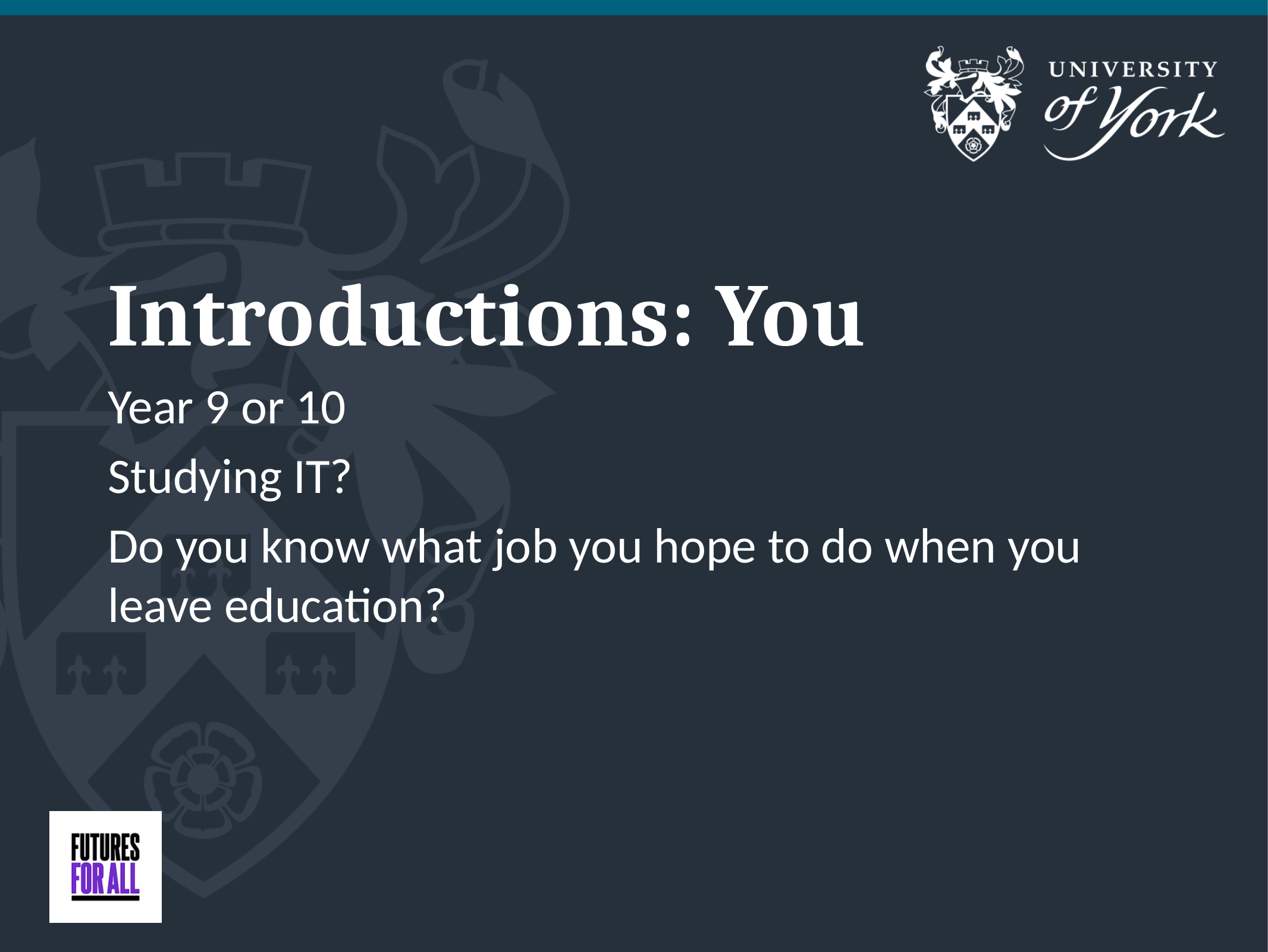

# Introductions: You
Year 9 or 10
Studying IT?
Do you know what job you hope to do when you leave education?